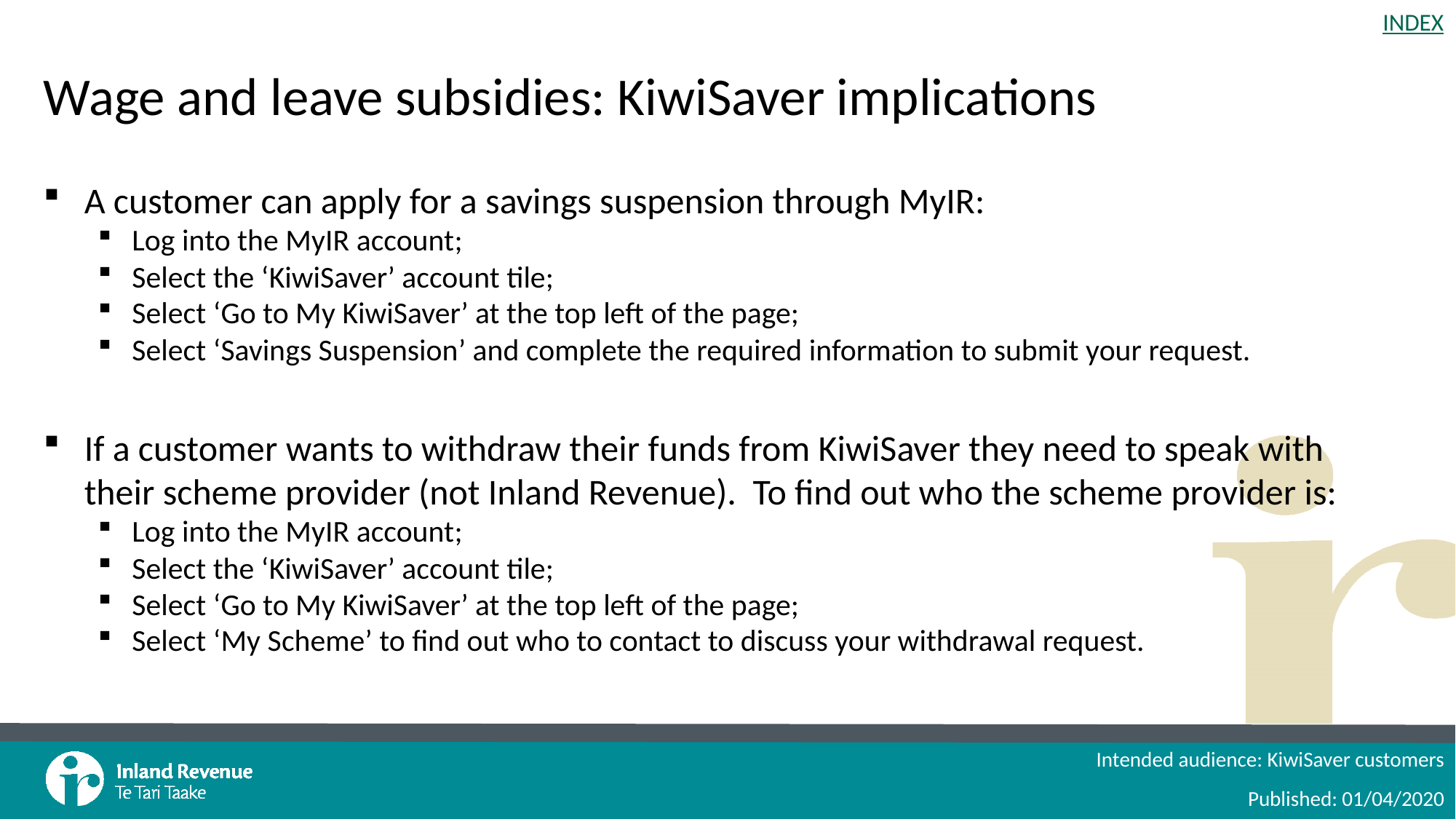

# Wage and leave subsidies: KiwiSaver implications
A customer can apply for a savings suspension through MyIR:
Log into the MyIR account;
Select the ‘KiwiSaver’ account tile;
Select ‘Go to My KiwiSaver’ at the top left of the page;
Select ‘Savings Suspension’ and complete the required information to submit your request.

If a customer wants to withdraw their funds from KiwiSaver they need to speak with their scheme provider (not Inland Revenue).  To find out who the scheme provider is:
Log into the MyIR account;
Select the ‘KiwiSaver’ account tile;
Select ‘Go to My KiwiSaver’ at the top left of the page;
Select ‘My Scheme’ to find out who to contact to discuss your withdrawal request.

Intended audience: KiwiSaver customers

Published: 01/04/2020